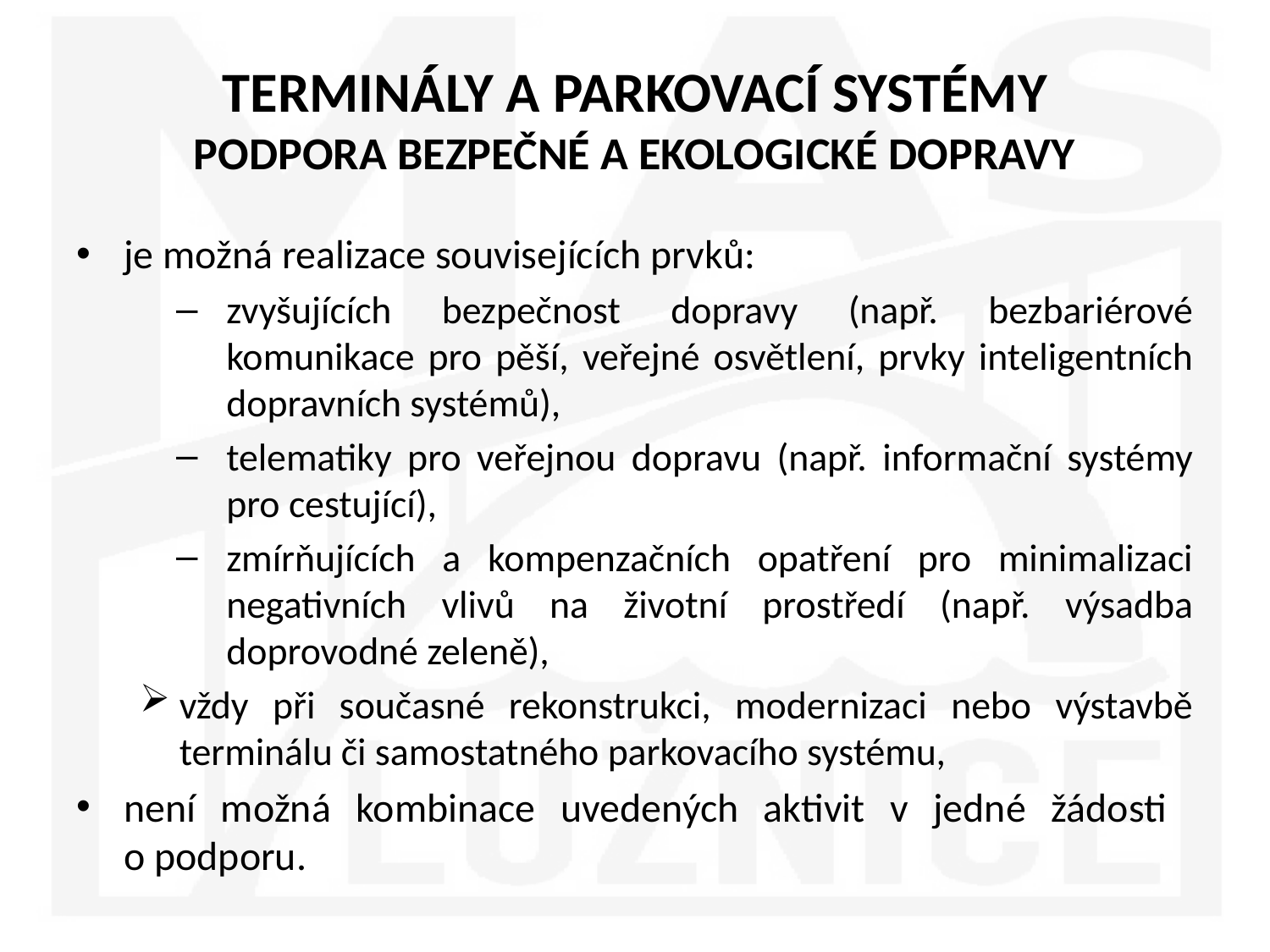

# TERMINÁLY A PARKOVACÍ SYSTÉMY PODPORA BEZPEČNÉ A EKOLOGICKÉ DOPRAVY
je možná realizace souvisejících prvků:
zvyšujících bezpečnost dopravy (např. bezbariérové komunikace pro pěší, veřejné osvětlení, prvky inteligentních dopravních systémů),
telematiky pro veřejnou dopravu (např. informační systémy pro cestující),
zmírňujících a kompenzačních opatření pro minimalizaci negativních vlivů na životní prostředí (např. výsadba doprovodné zeleně),
vždy při současné rekonstrukci, modernizaci nebo výstavbě terminálu či samostatného parkovacího systému,
není možná kombinace uvedených aktivit v jedné žádosti
o podporu.